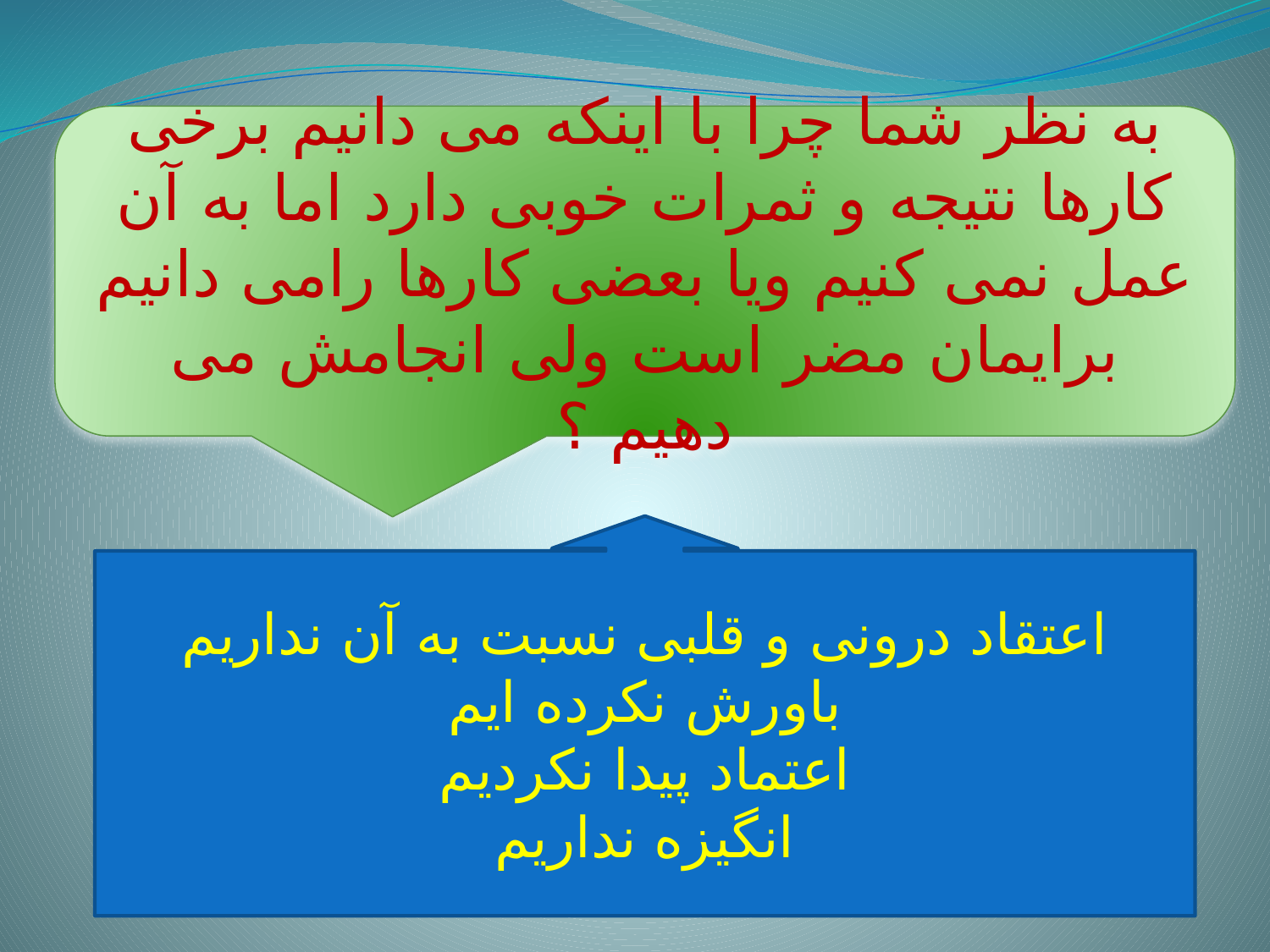

به نظر شما چرا با اینکه می دانیم برخی کارها نتیجه و ثمرات خوبی دارد اما به آن عمل نمی کنیم ویا بعضی کارها رامی دانیم برایمان مضر است ولی انجامش می دهیم ؟

اعتقاد درونی و قلبی نسبت به آن نداریم
باورش نکرده ایم
اعتماد پیدا نکردیم
انگیزه نداریم